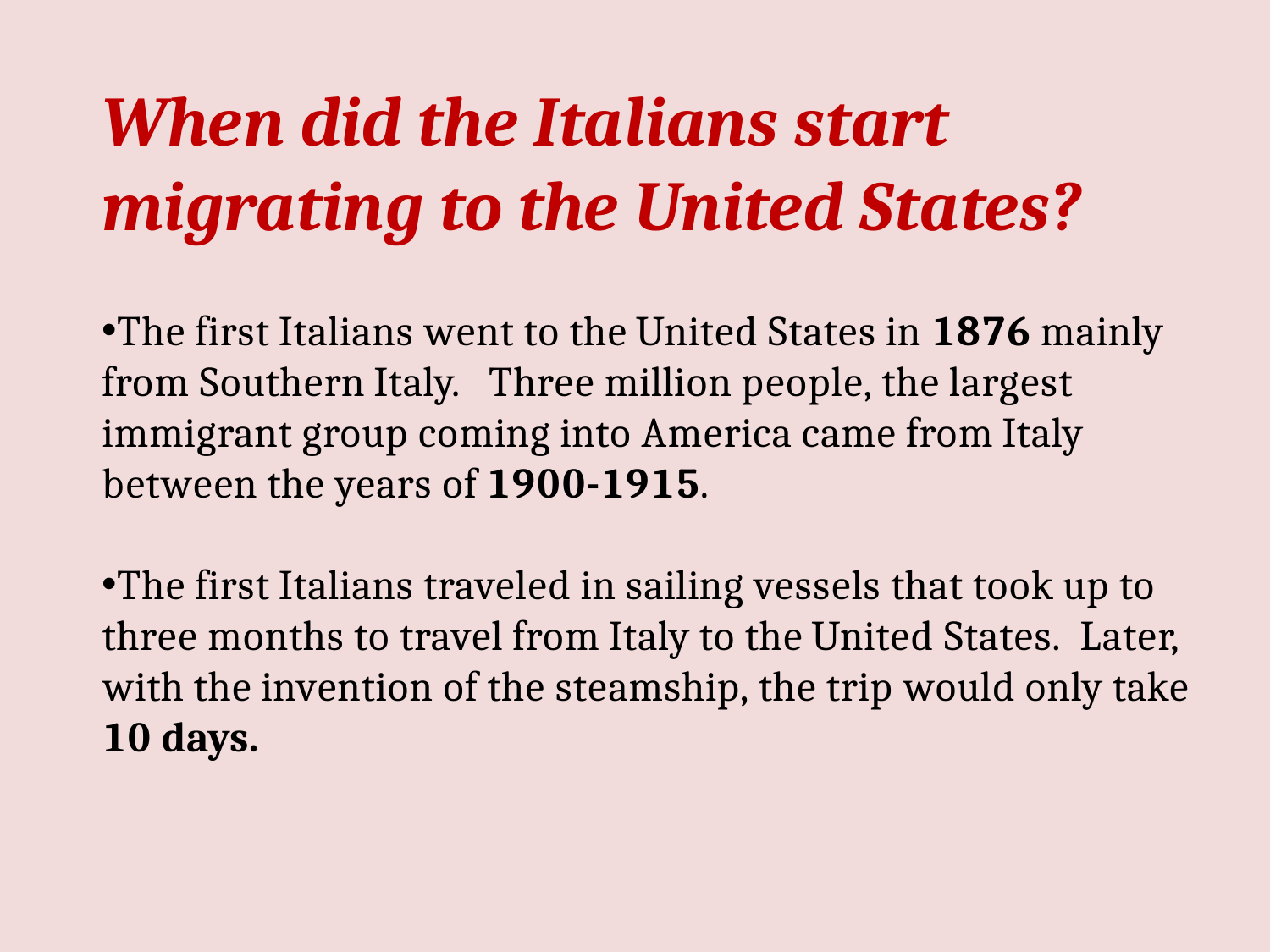

When did the Italians start migrating to the United States?

The first Italians went to the United States in 1876 mainly from Southern Italy.   Three million people, the largest immigrant group coming into America came from Italy between the years of 1900-1915.

The first Italians traveled in sailing vessels that took up to three months to travel from Italy to the United States.  Later, with the invention of the steamship, the trip would only take 10 days.